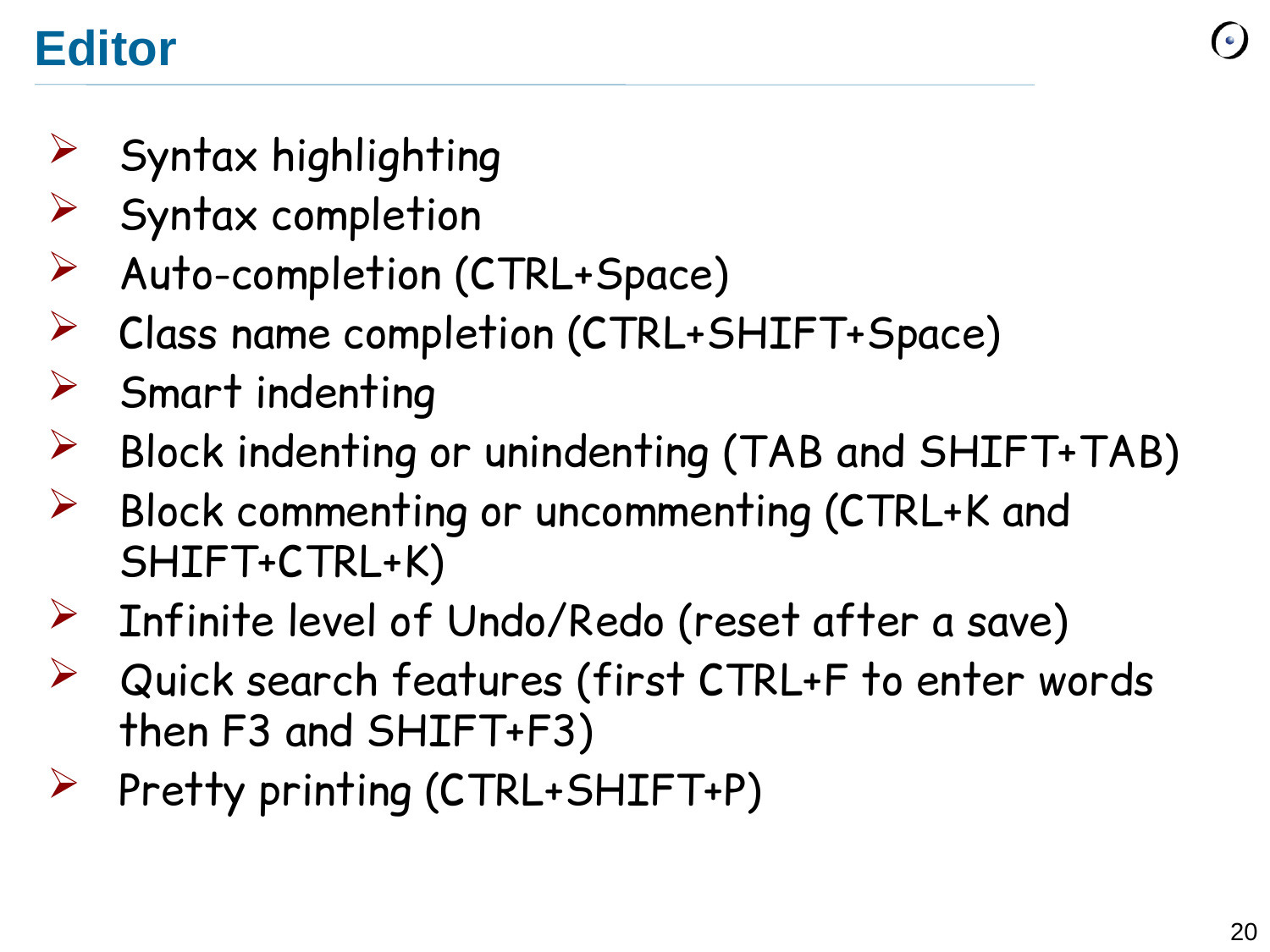

# Editor
Syntax highlighting
Syntax completion
Auto-completion (CTRL+Space)
Class name completion (CTRL+SHIFT+Space)
Smart indenting
Block indenting or unindenting (TAB and SHIFT+TAB)
Block commenting or uncommenting (CTRL+K and SHIFT+CTRL+K)
Infinite level of Undo/Redo (reset after a save)
Quick search features (first CTRL+F to enter words then F3 and SHIFT+F3)
Pretty printing (CTRL+SHIFT+P)